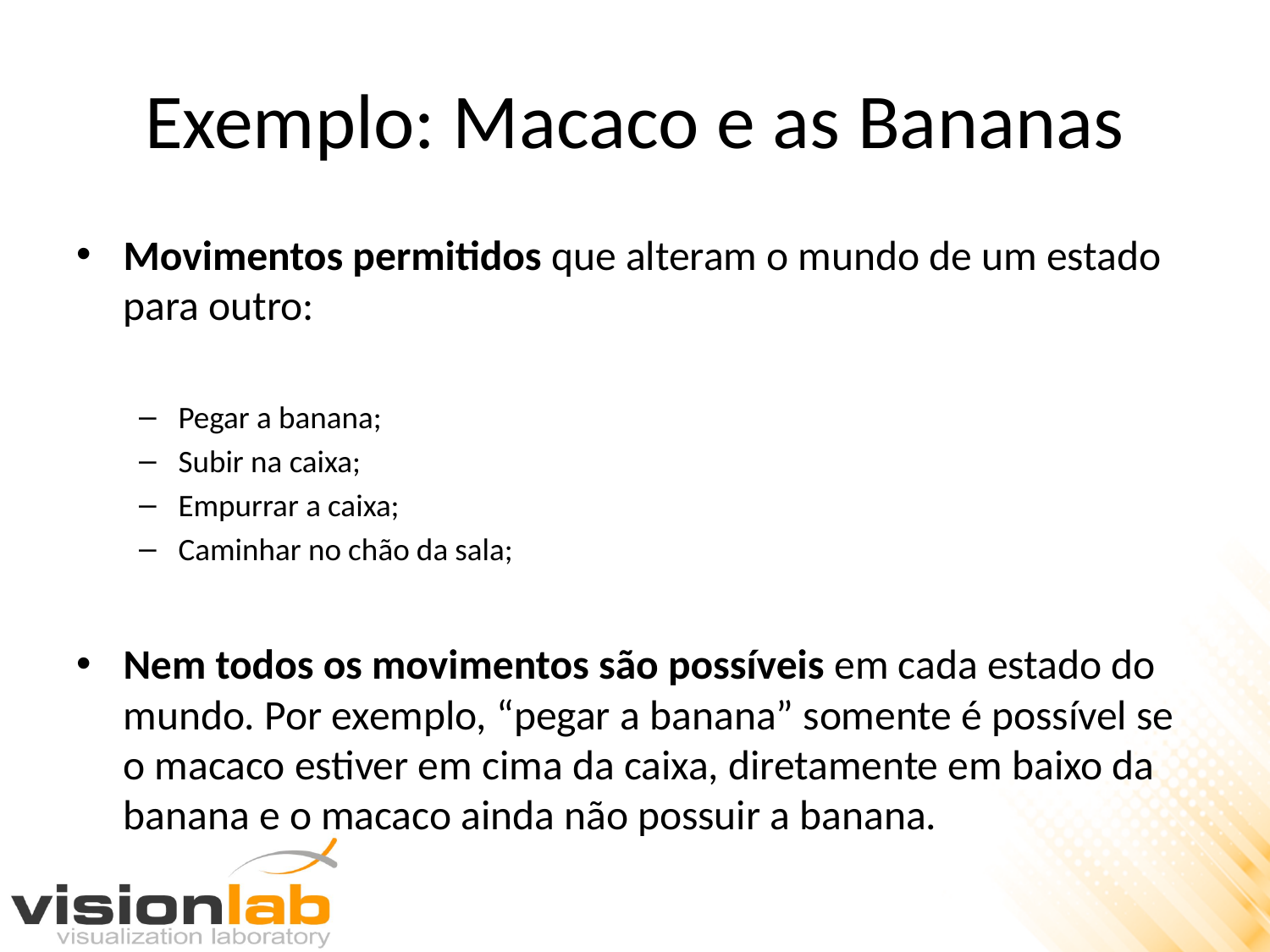

# Exemplo: Macaco e as Bananas
Movimentos permitidos que alteram o mundo de um estado para outro:

Pegar a banana;
Subir na caixa;
Empurrar a caixa;
Caminhar no chão da sala;

Nem todos os movimentos são possíveis em cada estado do mundo. Por exemplo, “pegar a banana” somente é possível se o macaco estiver em cima da caixa, diretamente em baixo da banana e o macaco ainda não possuir a banana.